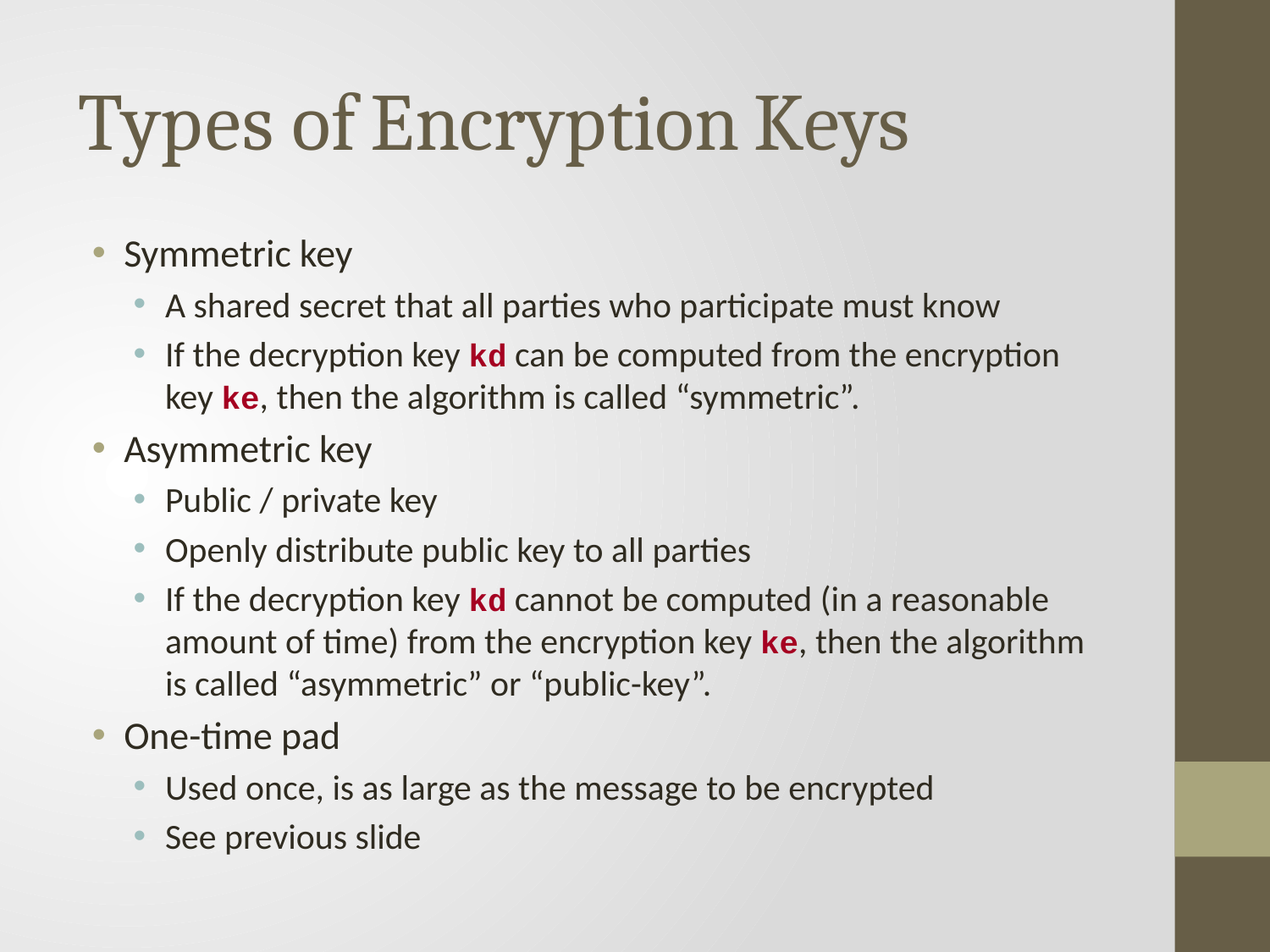

# Types of Encryption Keys
Symmetric key
A shared secret that all parties who participate must know
If the decryption key kd can be computed from the encryption key ke, then the algorithm is called “symmetric”.
Asymmetric key
Public / private key
Openly distribute public key to all parties
If the decryption key kd cannot be computed (in a reasonable amount of time) from the encryption key ke, then the algorithm is called “asymmetric” or “public-key”.
One-time pad
Used once, is as large as the message to be encrypted
See previous slide